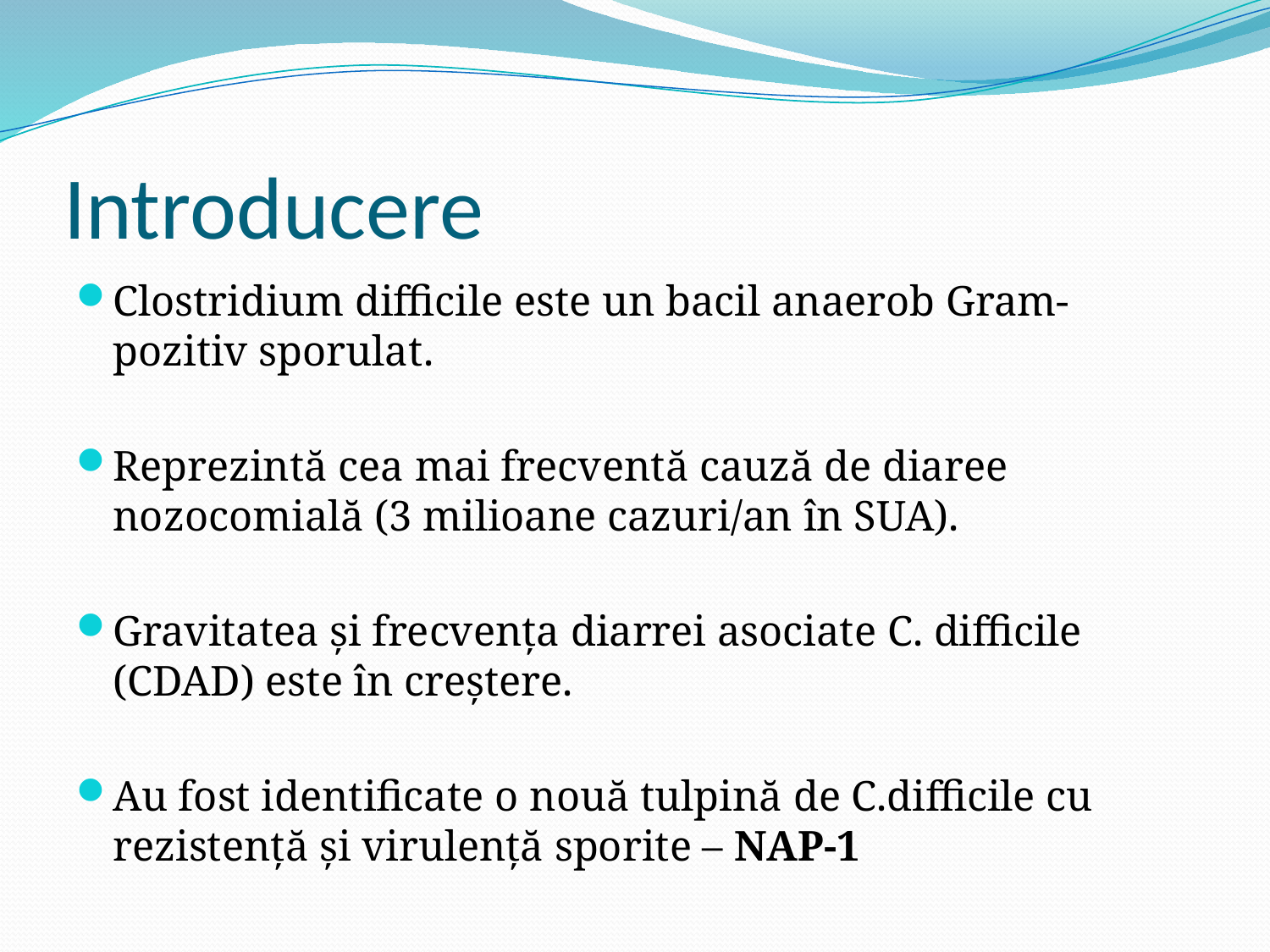

# Introducere
Clostridium difficile este un bacil anaerob Gram-pozitiv sporulat.

Reprezintă cea mai frecventă cauză de diaree nozocomială (3 milioane cazuri/an în SUA).

Gravitatea și frecvența diarrei asociate C. difficile (CDAD) este în creștere.

Au fost identificate o nouă tulpină de C.difficile cu rezistență și virulență sporite – NAP-1